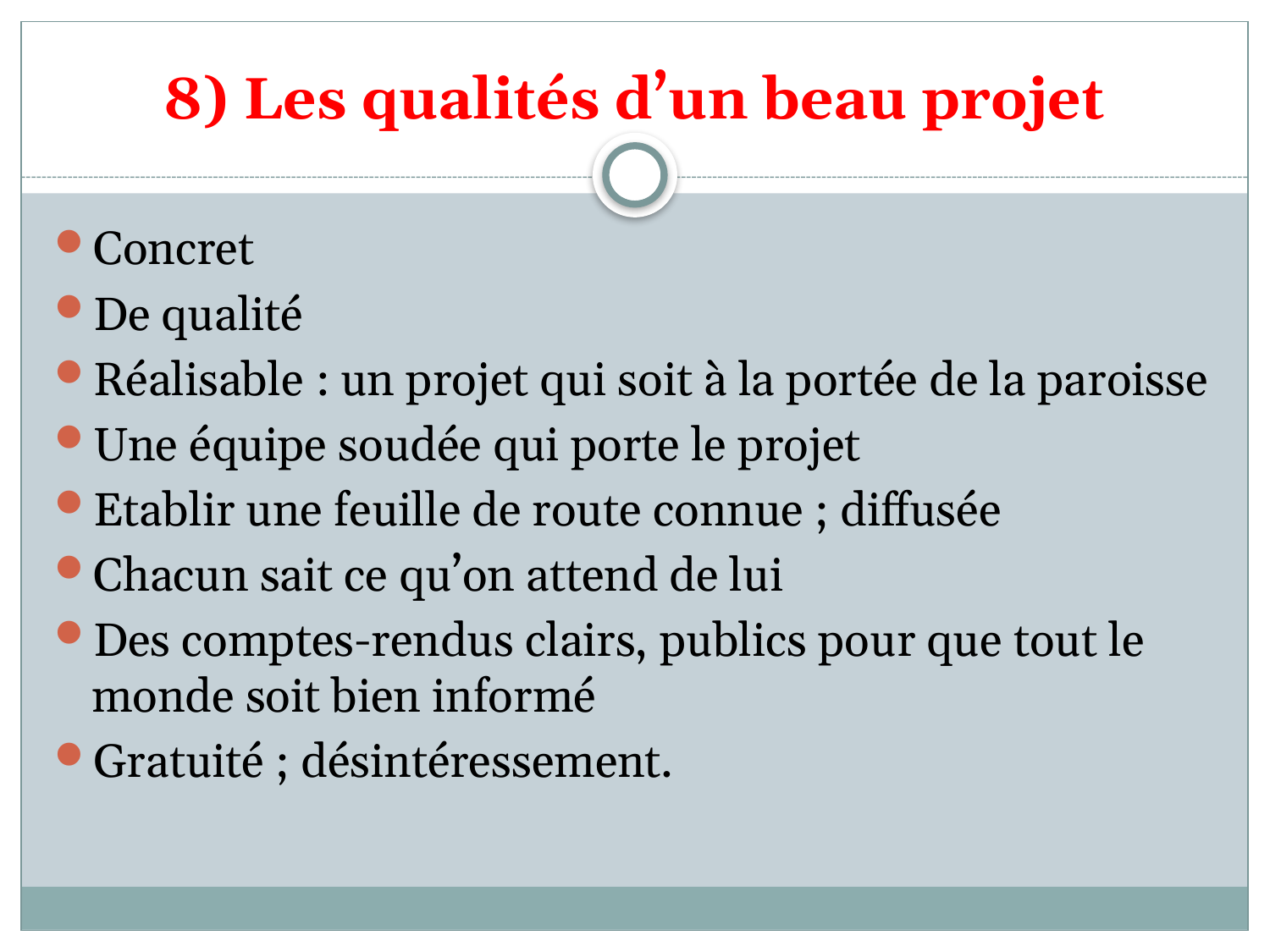

# 8) Les qualités d’un beau projet
Concret
De qualité
Réalisable : un projet qui soit à la portée de la paroisse
Une équipe soudée qui porte le projet
Etablir une feuille de route connue ; diffusée
Chacun sait ce qu’on attend de lui
Des comptes-rendus clairs, publics pour que tout le monde soit bien informé
Gratuité ; désintéressement.